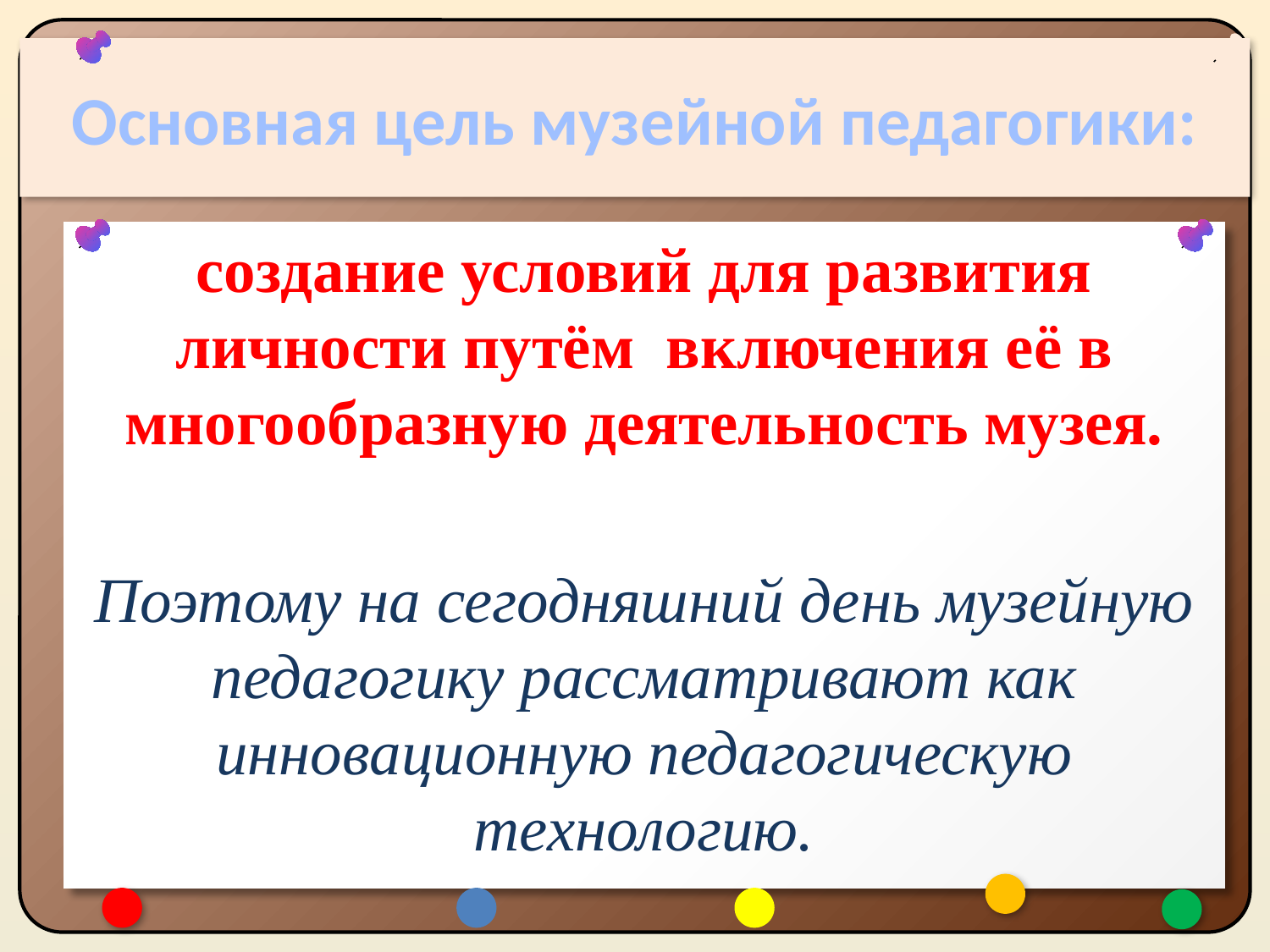

# Основная цель музейной педагогики:

создание условий для развития личности путём  включения её в многообразную деятельность музея.

Поэтому на сегодняшний день музейную педагогику рассматривают как инновационную педагогическую технологию.